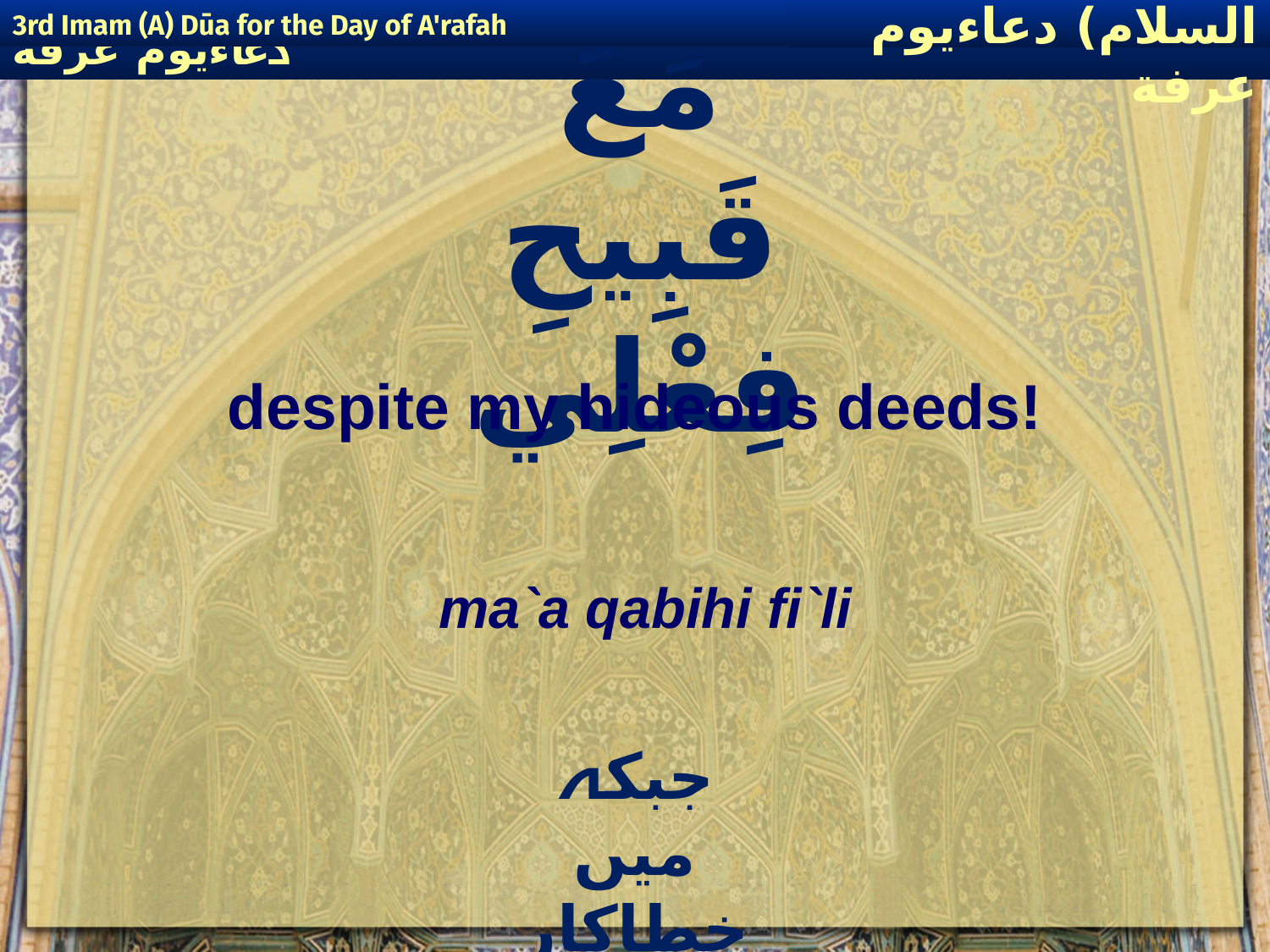

3rd Imam (A) Dūa for the Day of A'rafah
إمام حسين(عليه السلام) دعاءيوم عرفة
# مَعَ قَبِيحِ فِعْلِي
despite my hideous deeds!
ma`a qabihi fi`li
جبکہ میں خطاکار ہوں